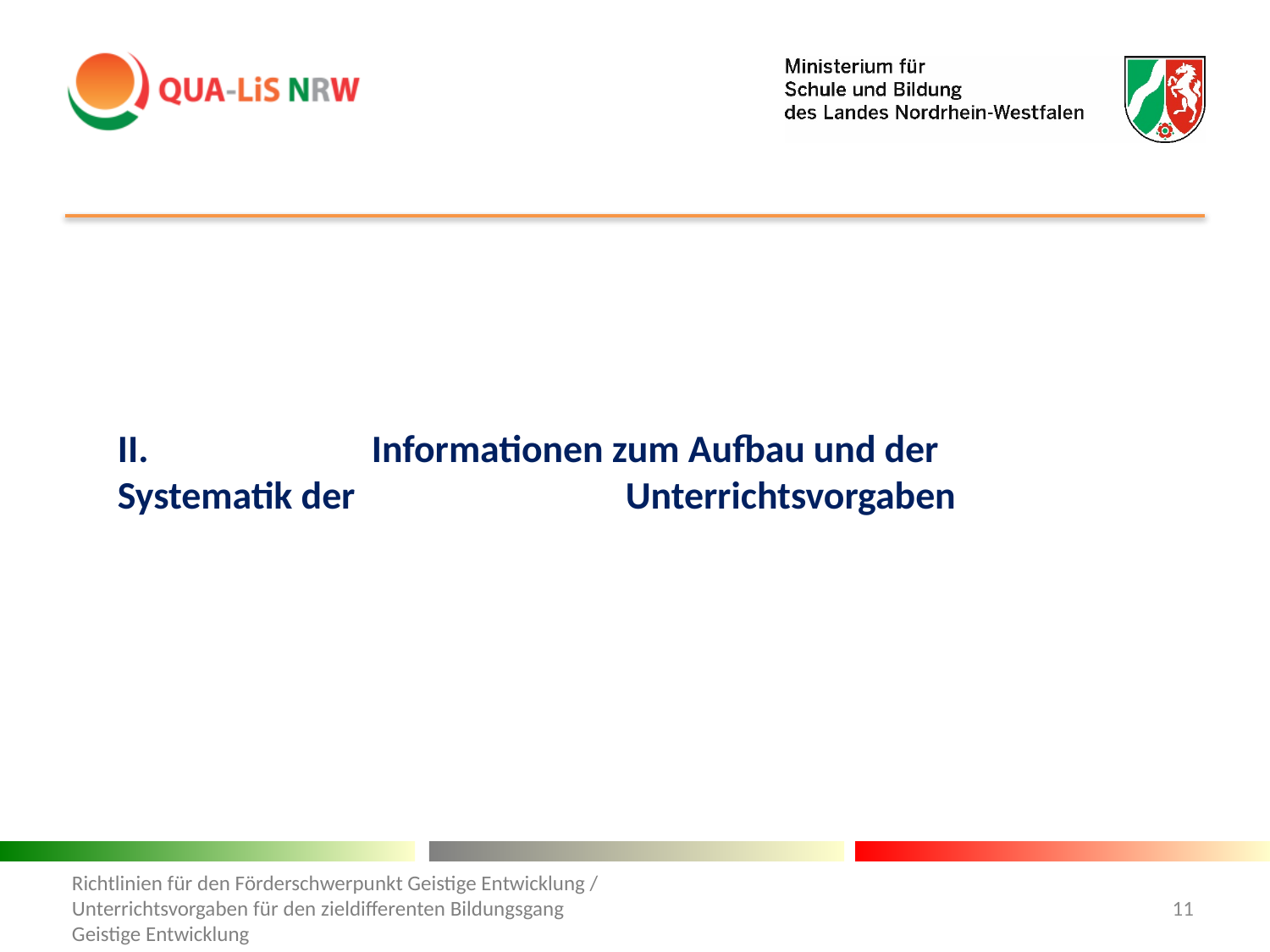

# II. 		Informationen zum Aufbau und der Systematik der 			Unterrichtsvorgaben
Richtlinien für den Förderschwerpunkt Geistige Entwicklung / Unterrichtsvorgaben für den zieldifferenten Bildungsgang Geistige Entwicklung
11